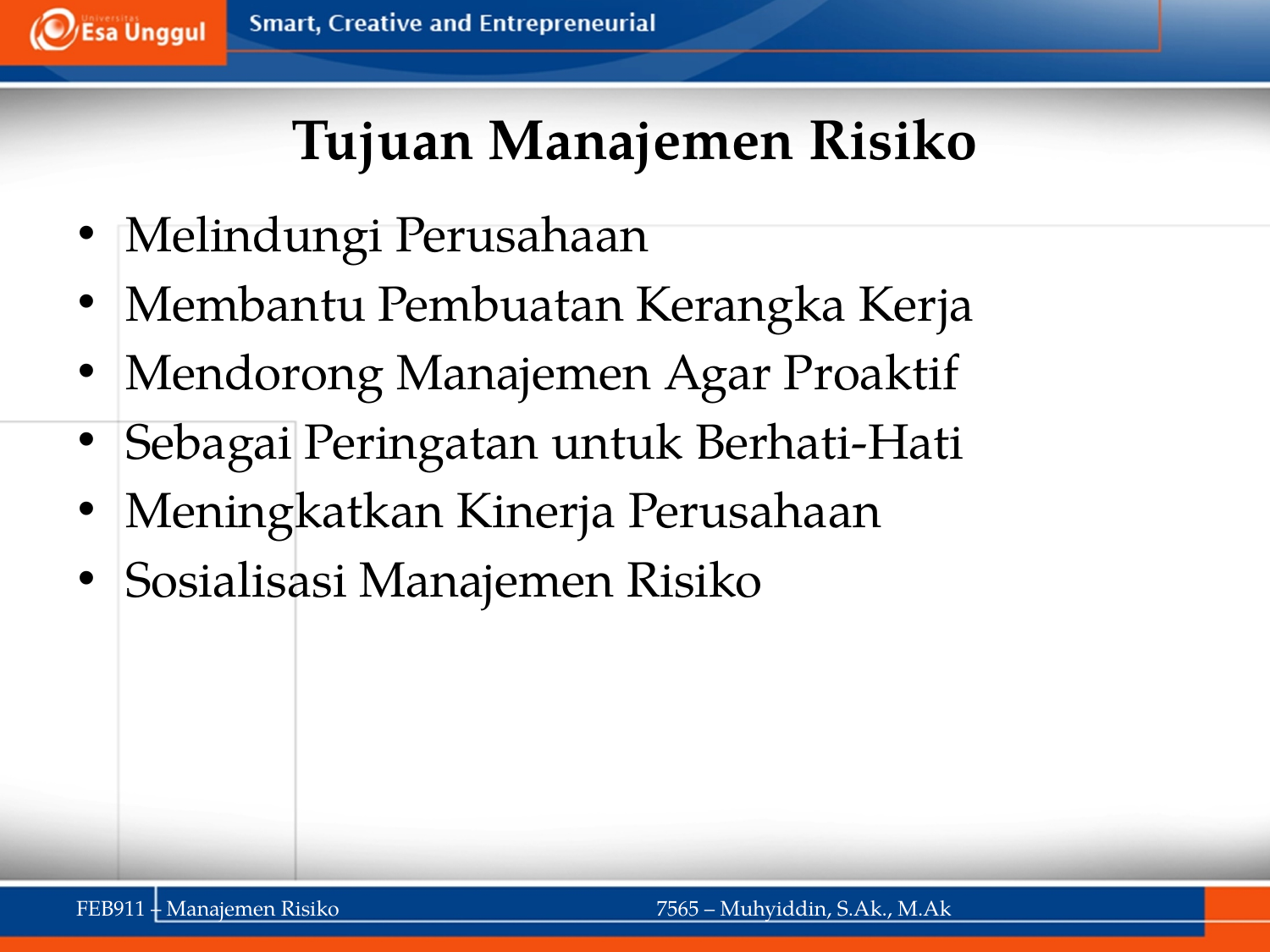

# Tujuan Manajemen Risiko
Melindungi Perusahaan
Membantu Pembuatan Kerangka Kerja
Mendorong Manajemen Agar Proaktif
Sebagai Peringatan untuk Berhati-Hati
Meningkatkan Kinerja Perusahaan
Sosialisasi Manajemen Risiko
FEB911 – Manajemen Risiko
7565 – Muhyiddin, S.Ak., M.Ak